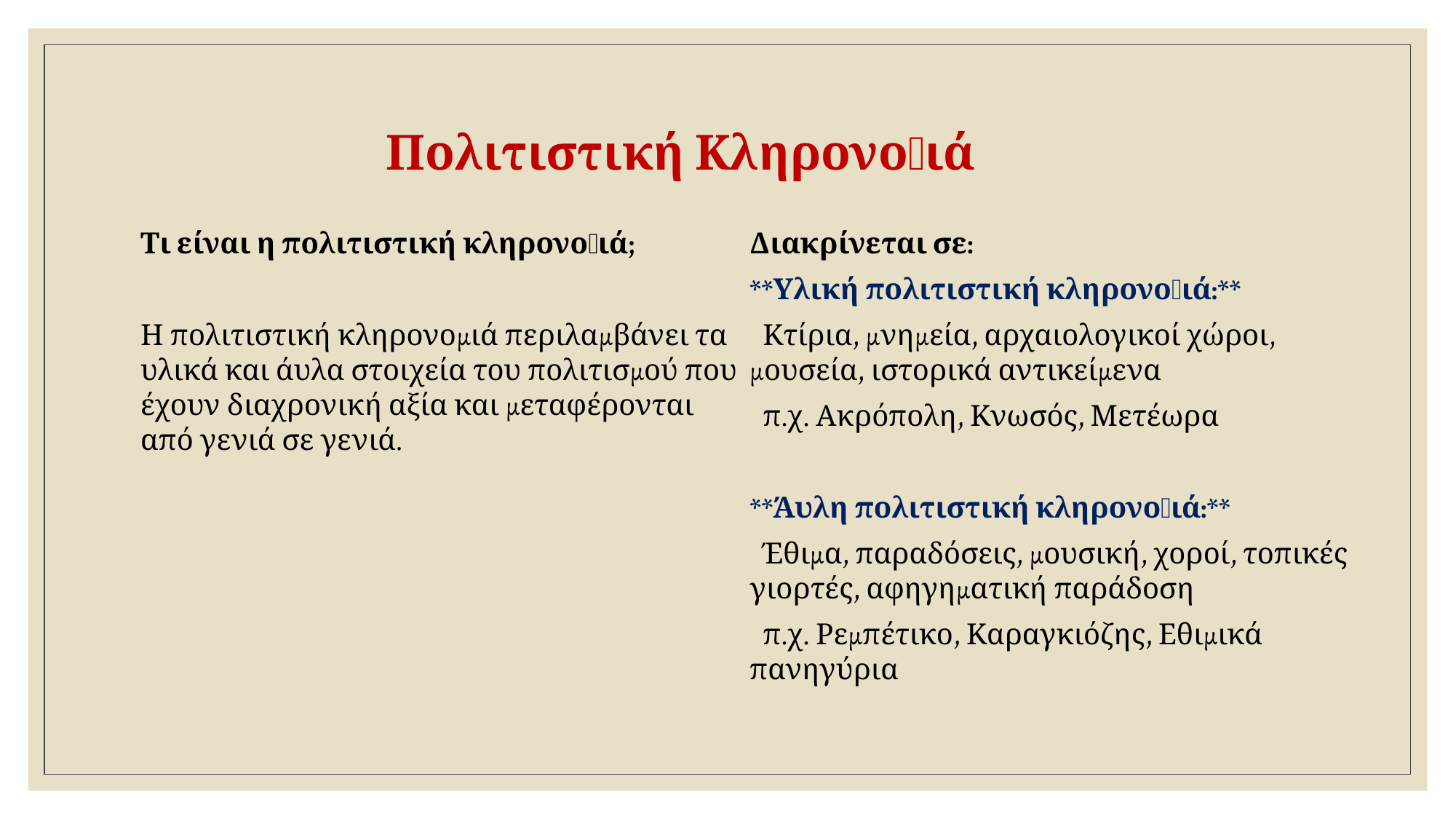

# Πολιτιστική Κληρονομιά
Τι είναι η πολιτιστική κληρονομιά;

Η πολιτιστική κληρονομιά περιλαμβάνει τα υλικά και άυλα στοιχεία του πολιτισμού που έχουν διαχρονική αξία και μεταφέρονται από γενιά σε γενιά.

Διακρίνεται σε:
**Υλική πολιτιστική κληρονομιά:**
  Κτίρια, μνημεία, αρχαιολογικοί χώροι, μουσεία, ιστορικά αντικείμενα
  π.χ. Ακρόπολη, Κνωσός, Μετέωρα

**Άυλη πολιτιστική κληρονομιά:**
  Έθιμα, παραδόσεις, μουσική, χοροί, τοπικές γιορτές, αφηγηματική παράδοση
  π.χ. Ρεμπέτικο, Καραγκιόζης, Εθιμικά πανηγύρια